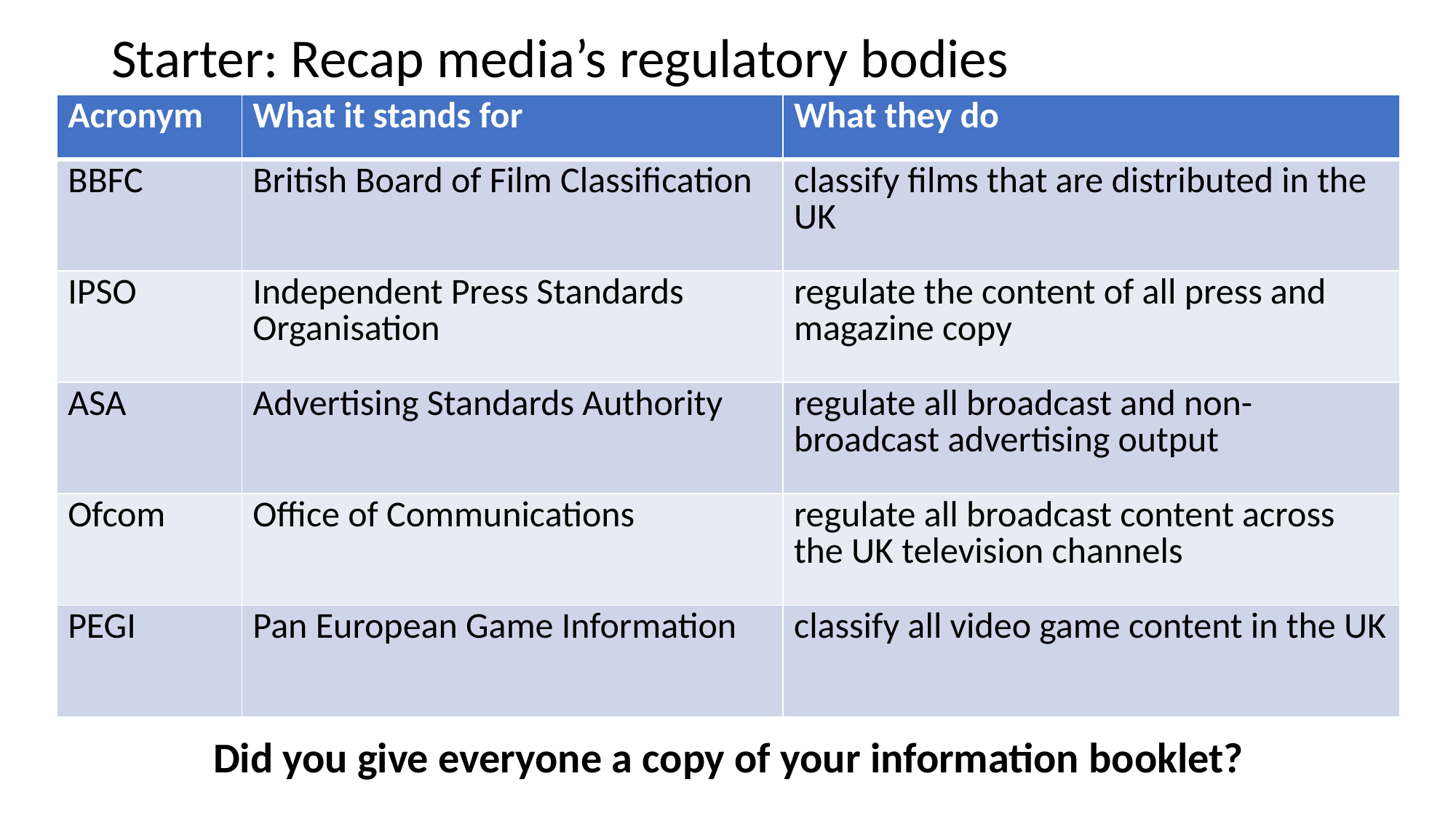

# Starter: Recap media’s regulatory bodies
| Acronym | What it stands for | What they do |
| --- | --- | --- |
| BBFC | British Board of Film Classification | classify films that are distributed in the UK |
| IPSO | Independent Press Standards Organisation | regulate the content of all press and magazine copy |
| ASA | Advertising Standards Authority | regulate all broadcast and non-broadcast advertising output |
| Ofcom | Office of Communications | regulate all broadcast content across the UK television channels |
| PEGI | Pan European Game Information | classify all video game content in the UK |
Did you give everyone a copy of your information booklet?